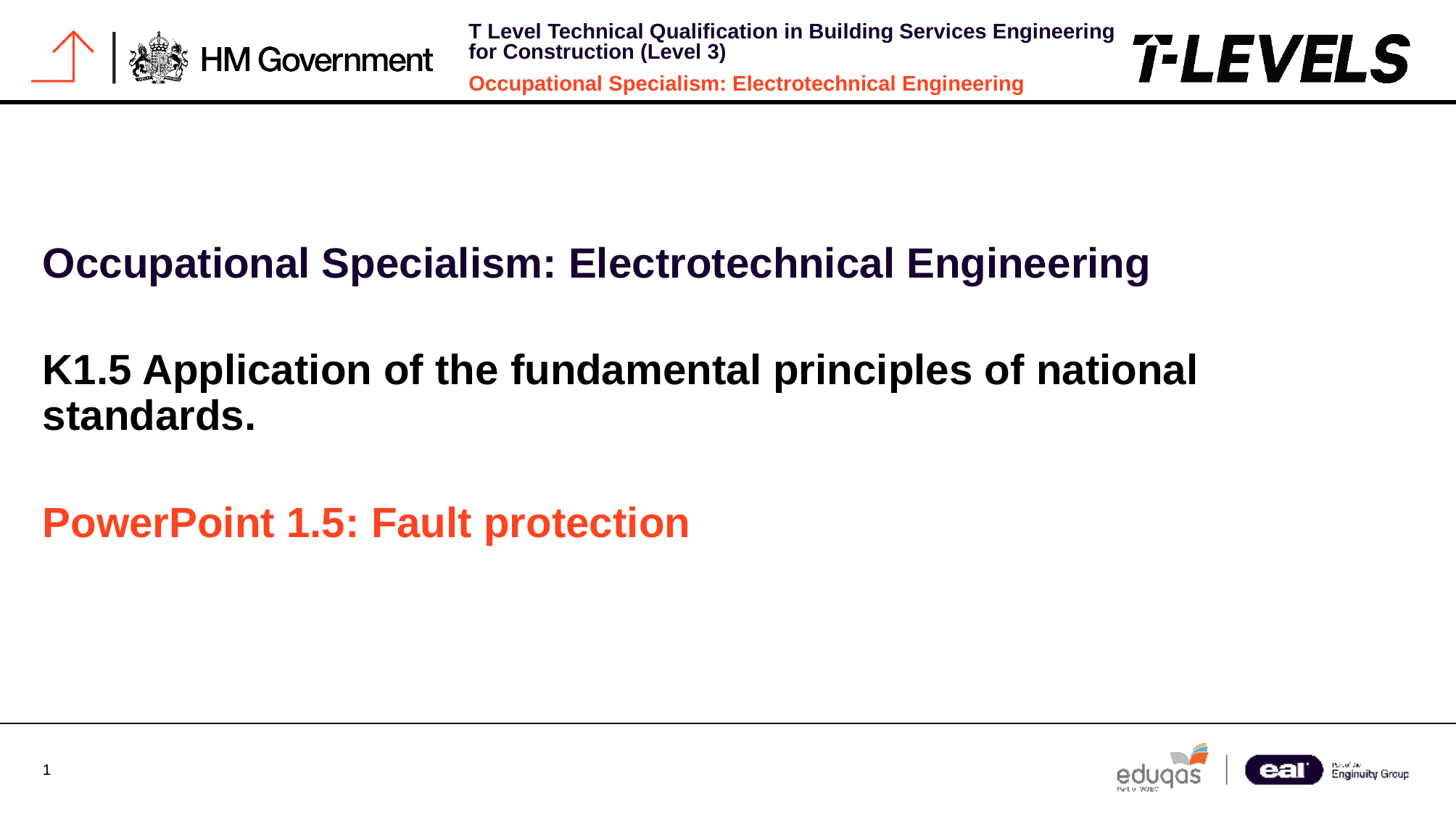

Occupational Specialism: Electrotechnical Engineering

K1.5 Application of the fundamental principles of national standards.

PowerPoint 1.5: Fault protection